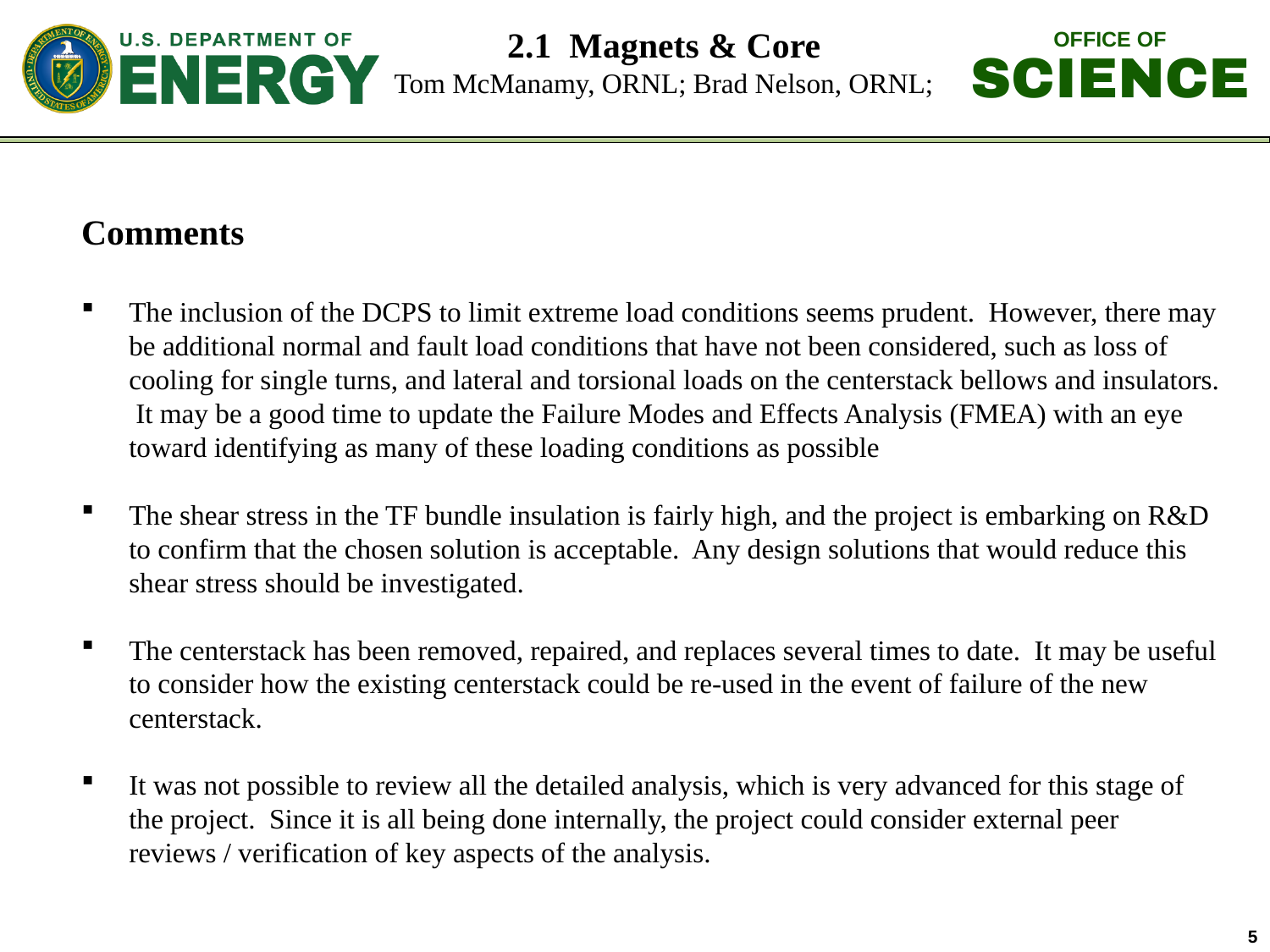

2.1  Magnets & Core
Tom McManamy, ORNL; Brad Nelson, ORNL;

Comments

The inclusion of the DCPS to limit extreme load conditions seems prudent.  However, there may be additional normal and fault load conditions that have not been considered, such as loss of cooling for single turns, and lateral and torsional loads on the centerstack bellows and insulators.  It may be a good time to update the Failure Modes and Effects Analysis (FMEA) with an eye toward identifying as many of these loading conditions as possible

The shear stress in the TF bundle insulation is fairly high, and the project is embarking on R&D to confirm that the chosen solution is acceptable.  Any design solutions that would reduce this shear stress should be investigated.

The centerstack has been removed, repaired, and replaces several times to date.  It may be useful to consider how the existing centerstack could be re-used in the event of failure of the new centerstack.

It was not possible to review all the detailed analysis, which is very advanced for this stage of the project.  Since it is all being done internally, the project could consider external peer reviews / verification of key aspects of the analysis.

5